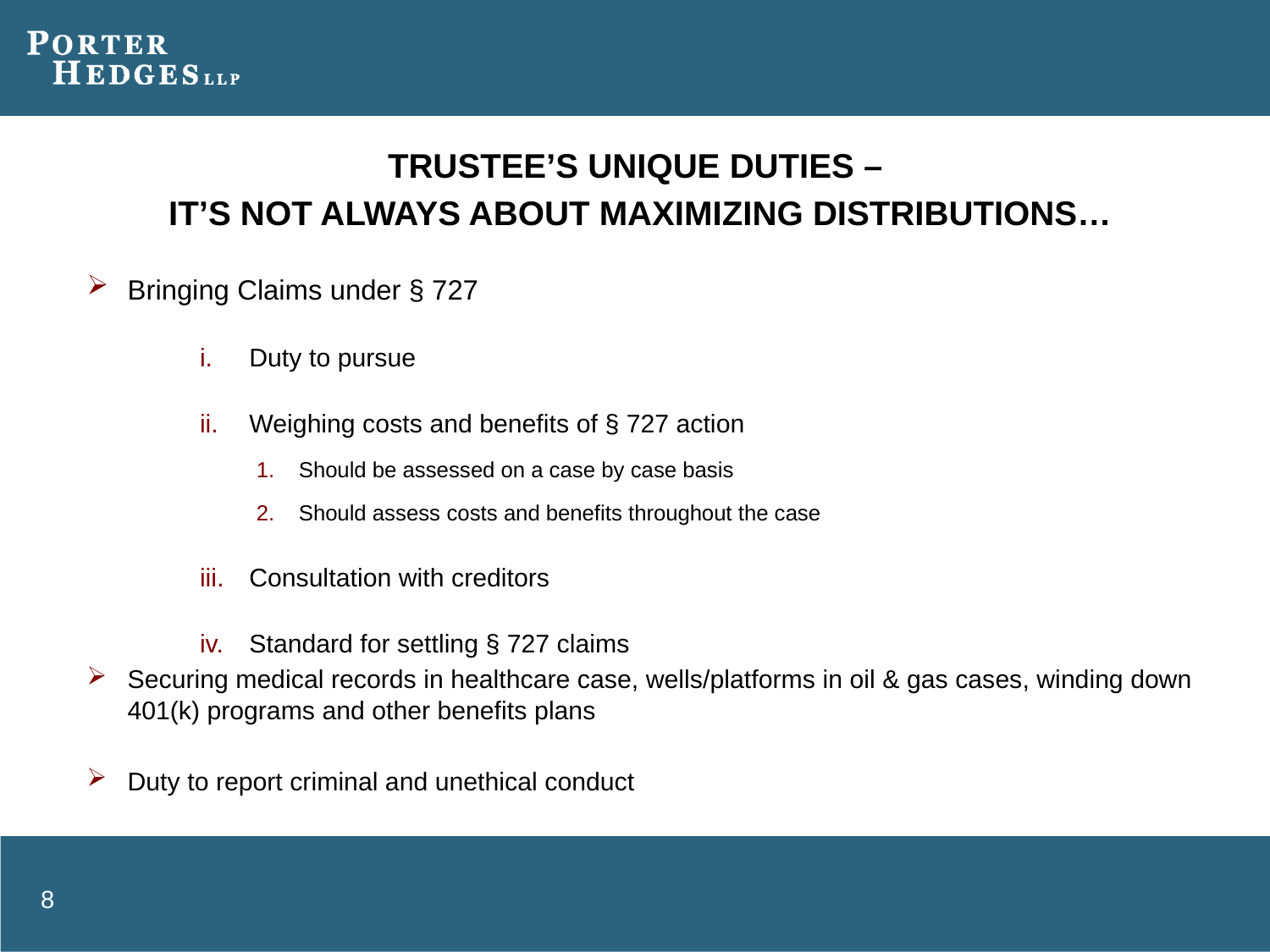

TRUSTEE’S UNIQUE DUTIES –
IT’S NOT ALWAYS ABOUT MAXIMIZING DISTRIBUTIONS…

Bringing Claims under § 727
Duty to pursue
Weighing costs and benefits of § 727 action
Should be assessed on a case by case basis
Should assess costs and benefits throughout the case
Consultation with creditors
Standard for settling § 727 claims
Securing medical records in healthcare case, wells/platforms in oil & gas cases, winding down 401(k) programs and other benefits plans

Duty to report criminal and unethical conduct

8